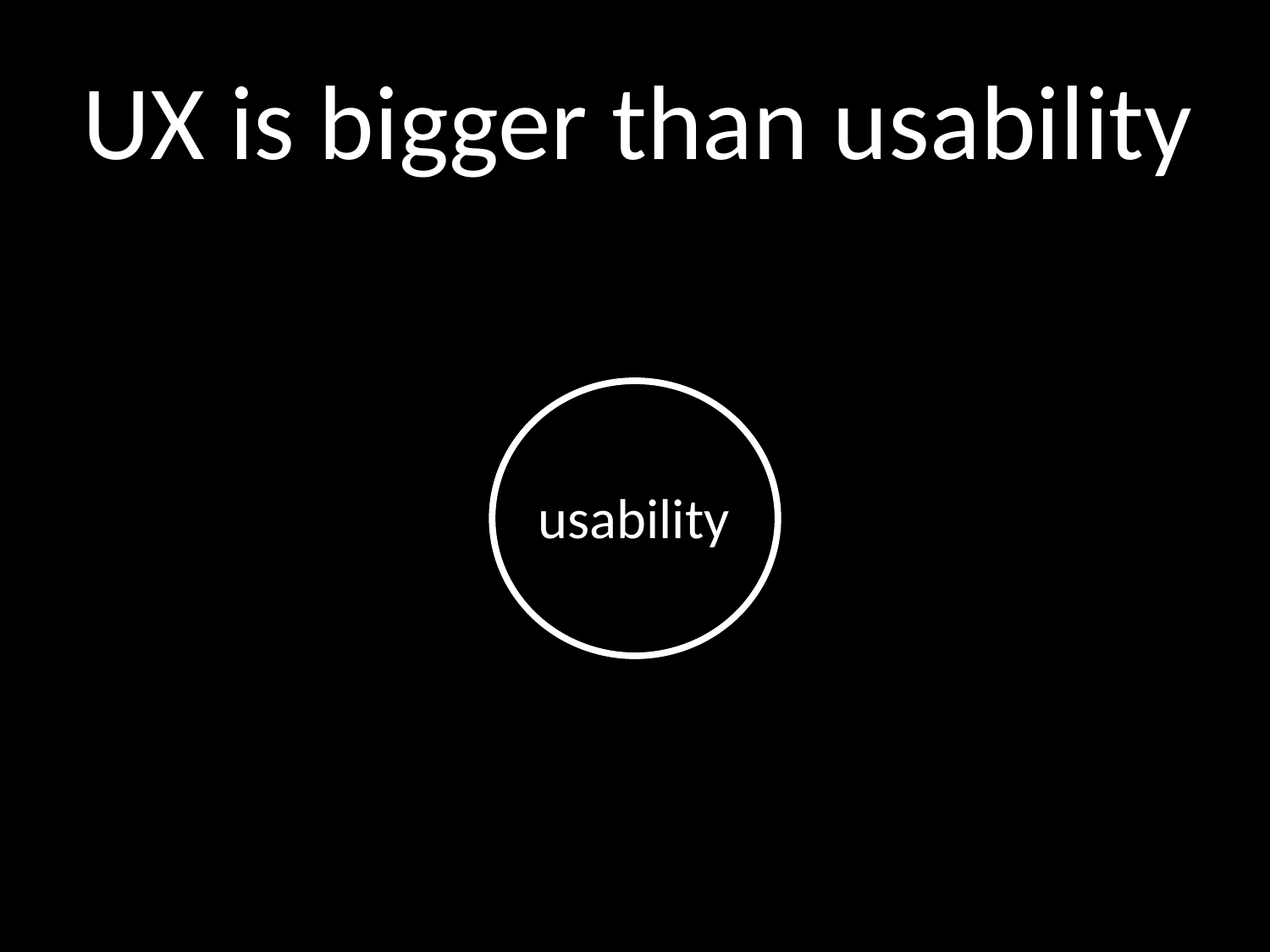

# UX is bigger than usability

usability